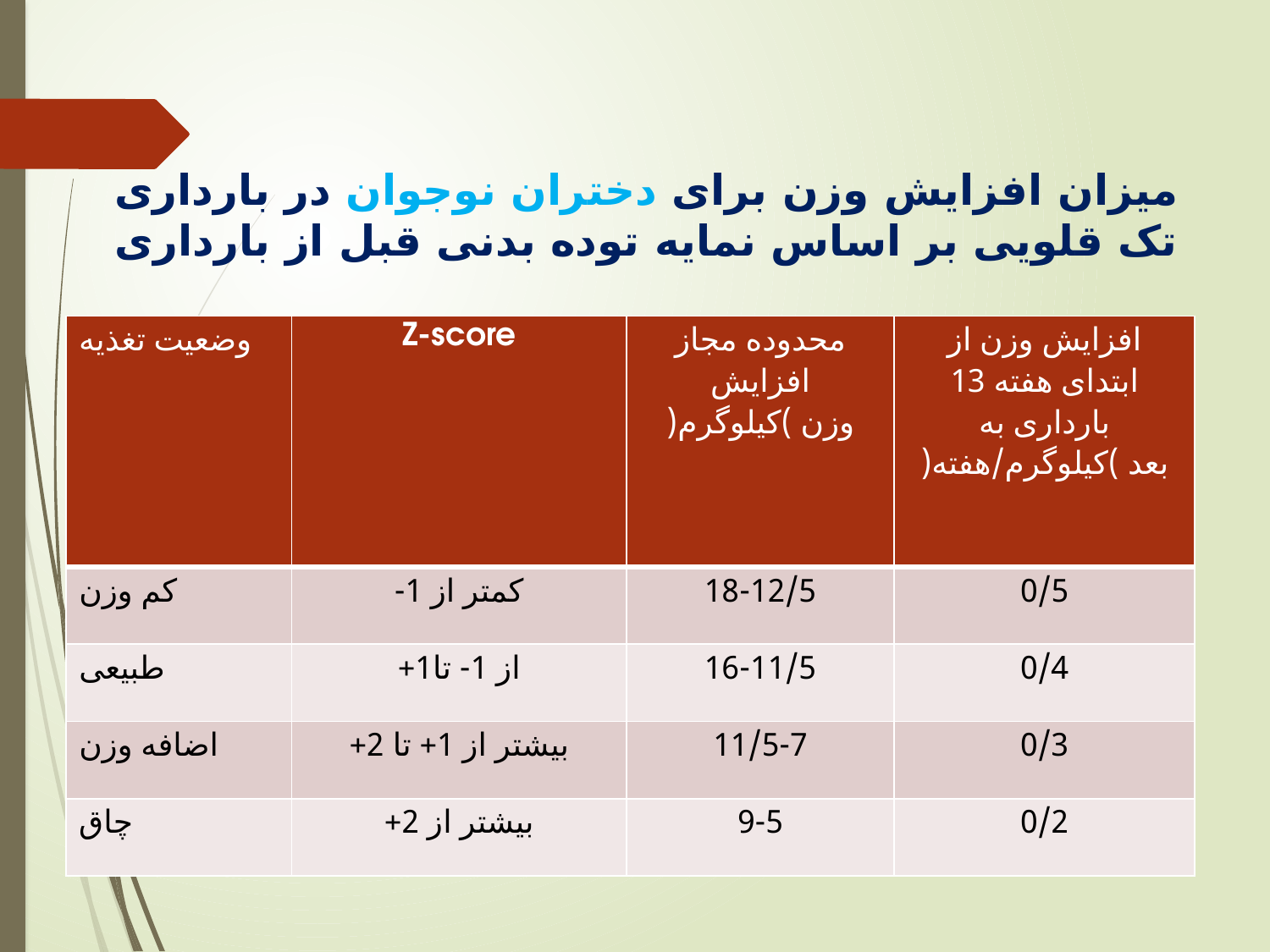

میزان افزایش وزن برای دختران نوجوان در بارداری تک قلویی بر اساس نمایه توده بدنی قبل از بارداری

#
| وضعیت تغذیه | Z-score | محدوده مجاز افزایش وزن )کیلوگرم( | افزایش وزن از ابتدای هفته 13 بارداری به بعد )کیلوگرم/هفته( |
| --- | --- | --- | --- |
| کم وزن | کمتر از 1- | 18-12/5 | 0/5 |
| طبیعی | از 1- تا1+ | 16-11/5 | 0/4 |
| اضافه وزن | بیشتر از 1+ تا 2+ | 11/5-7 | 0/3 |
| چاق | بیشتر از 2+ | 9-5 | 0/2 |